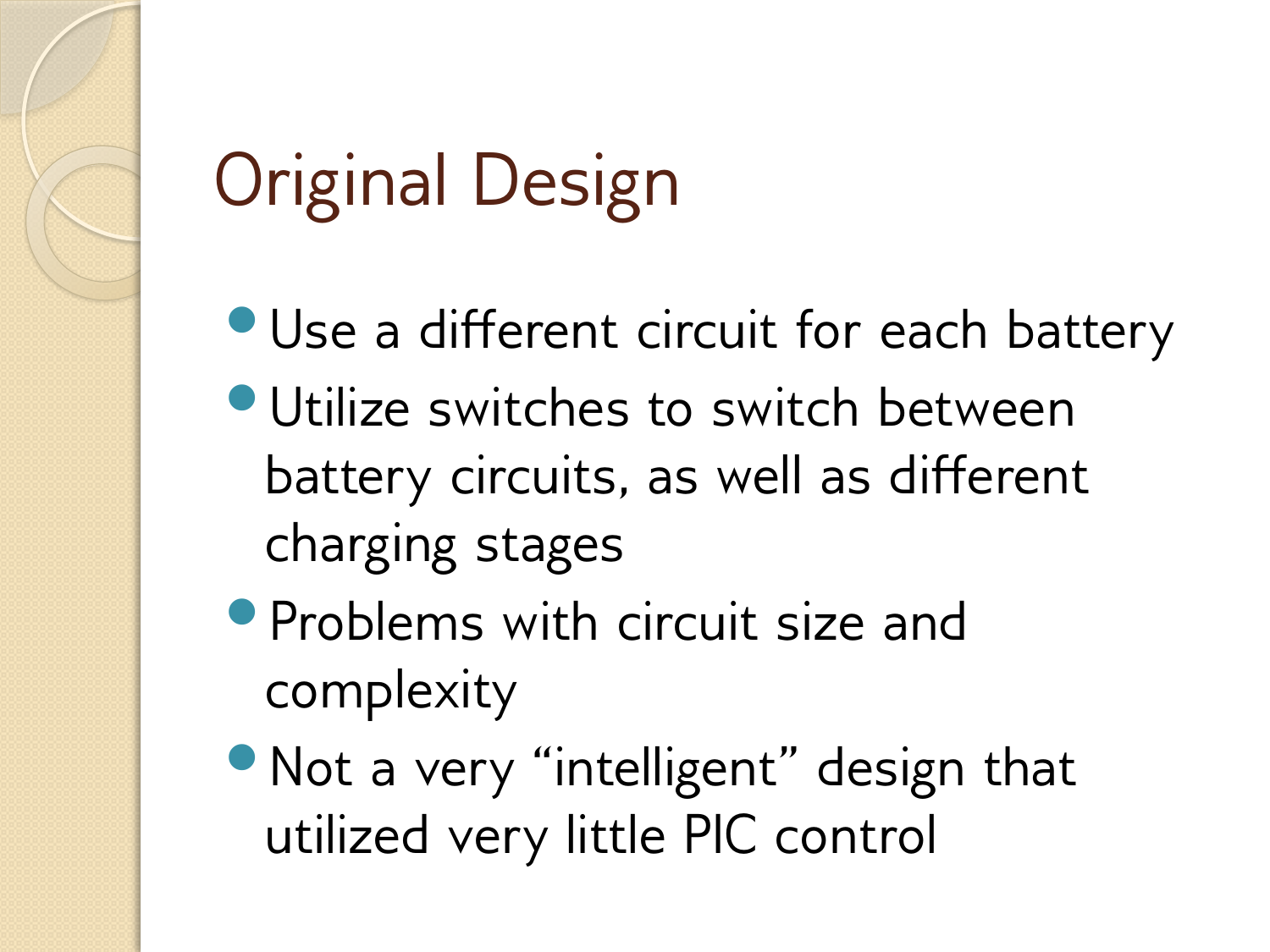

# Original Design
Use a different circuit for each battery
Utilize switches to switch between battery circuits, as well as different charging stages
Problems with circuit size and complexity
Not a very “intelligent” design that utilized very little PIC control